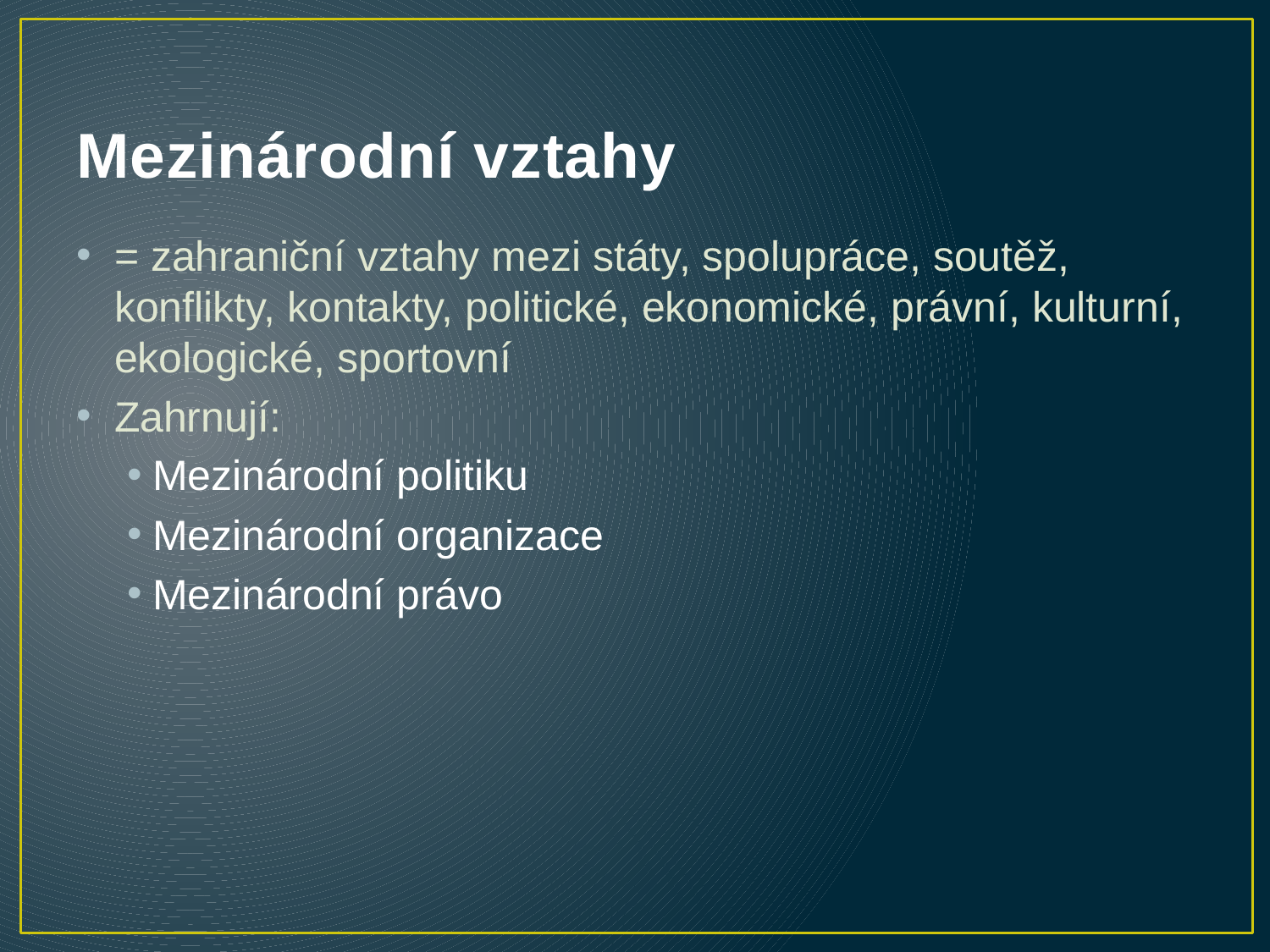

# Mezinárodní vztahy
= zahraniční vztahy mezi státy, spolupráce, soutěž, konflikty, kontakty, politické, ekonomické, právní, kulturní, ekologické, sportovní
Zahrnují:
Mezinárodní politiku
Mezinárodní organizace
Mezinárodní právo